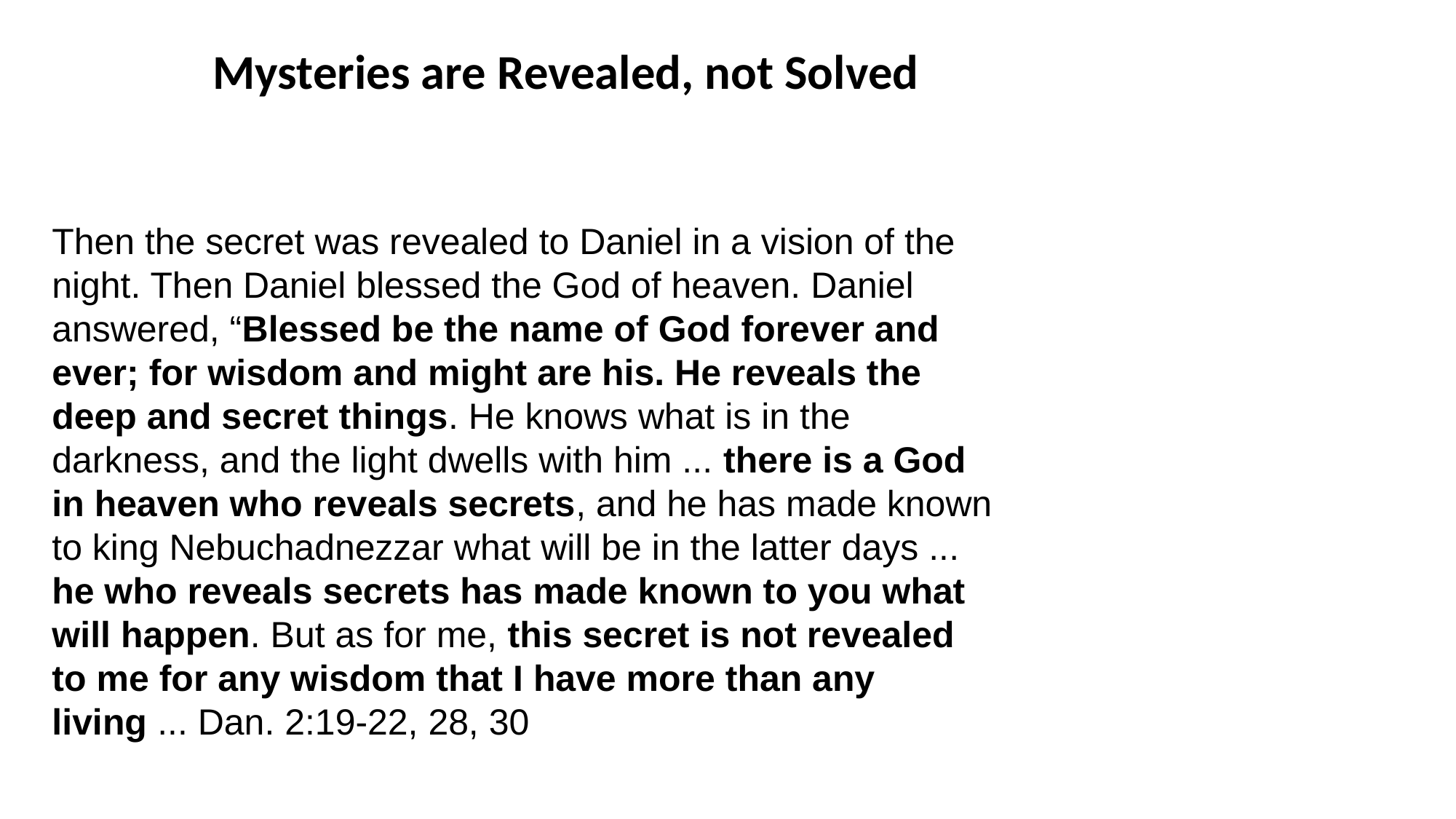

Mysteries are Revealed, not Solved
Then the secret was revealed to Daniel in a vision of the night. Then Daniel blessed the God of heaven. Daniel answered, “Blessed be the name of God forever and ever; for wisdom and might are his. He reveals the deep and secret things. He knows what is in the darkness, and the light dwells with him ... there is a God in heaven who reveals secrets, and he has made known to king Nebuchadnezzar what will be in the latter days ... he who reveals secrets has made known to you what will happen. But as for me, this secret is not revealed to me for any wisdom that I have more than any living ... Dan. 2:19-22, 28, 30